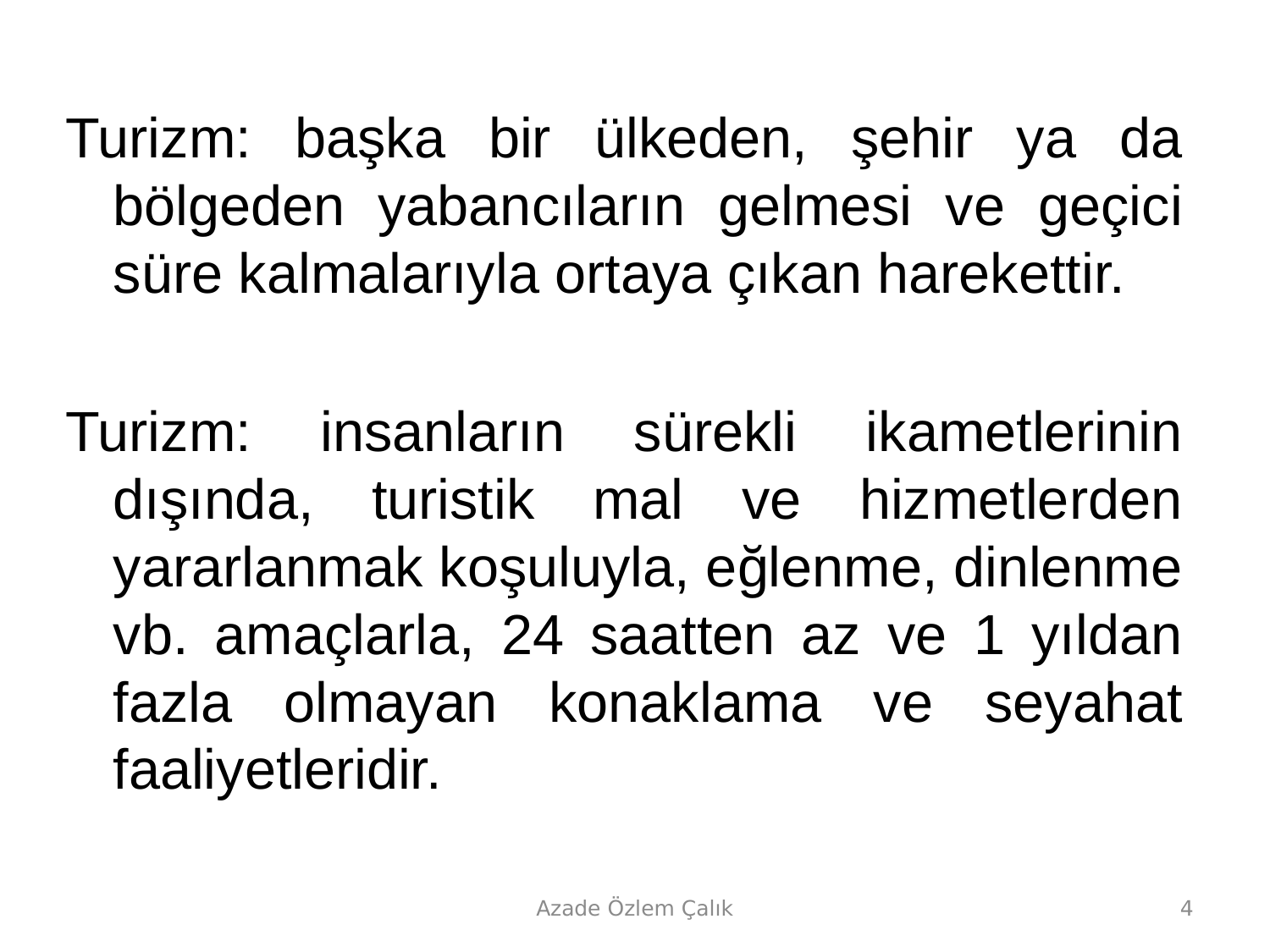

Turizm: başka bir ülkeden, şehir ya da bölgeden yabancıların gelmesi ve geçici süre kalmalarıyla ortaya çıkan harekettir.

Turizm: insanların sürekli ikametlerinin dışında, turistik mal ve hizmetlerden yararlanmak koşuluyla, eğlenme, dinlenme vb. amaçlarla, 24 saatten az ve 1 yıldan fazla olmayan konaklama ve seyahat faaliyetleridir.
Azade Özlem Çalık
4